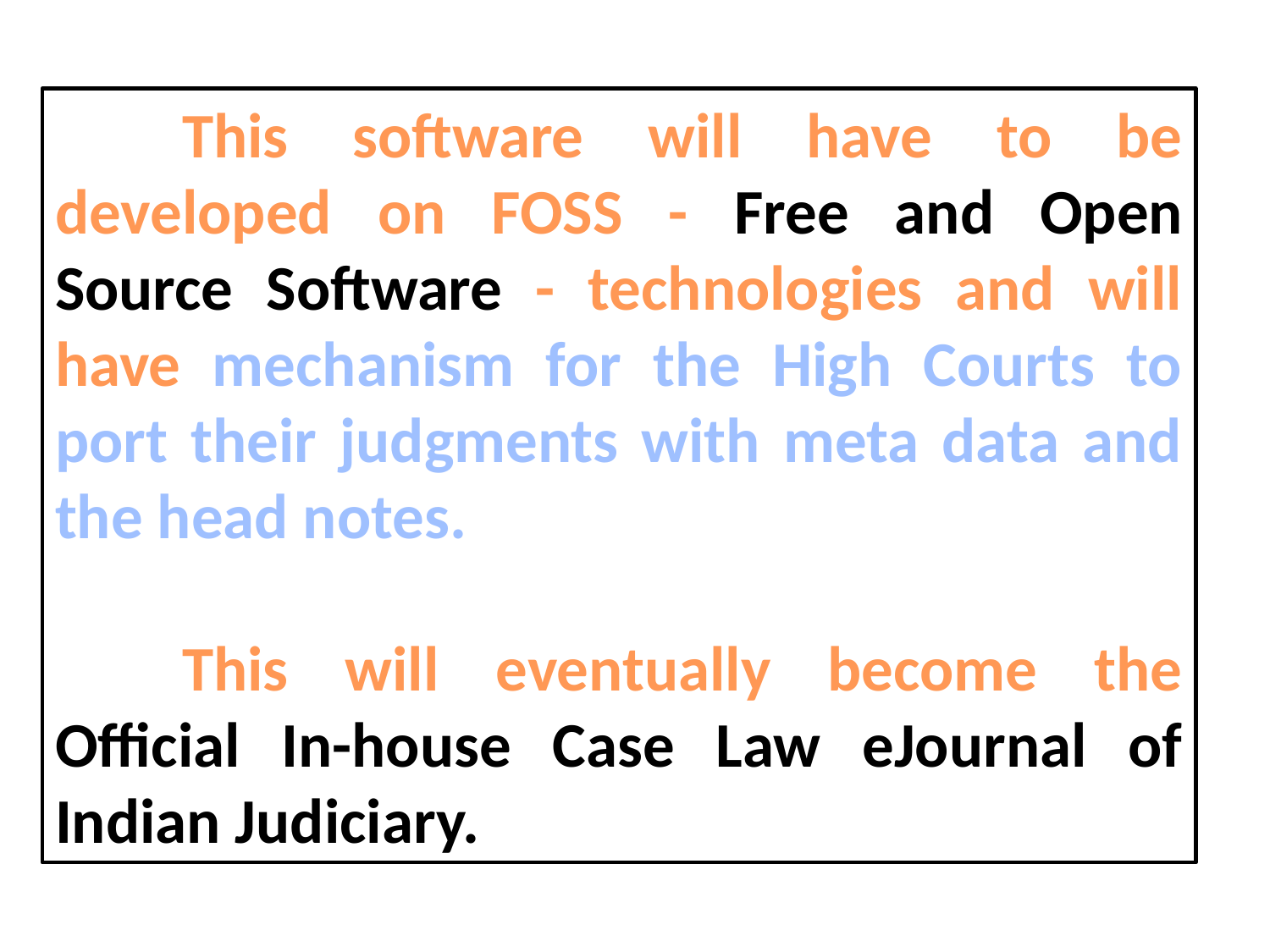

This software will have to be developed on FOSS - Free and Open Source Software - technologies and will have mechanism for the High Courts to port their judgments with meta data and the head notes.

	This will eventually become the Official In-house Case Law eJournal of Indian Judiciary.